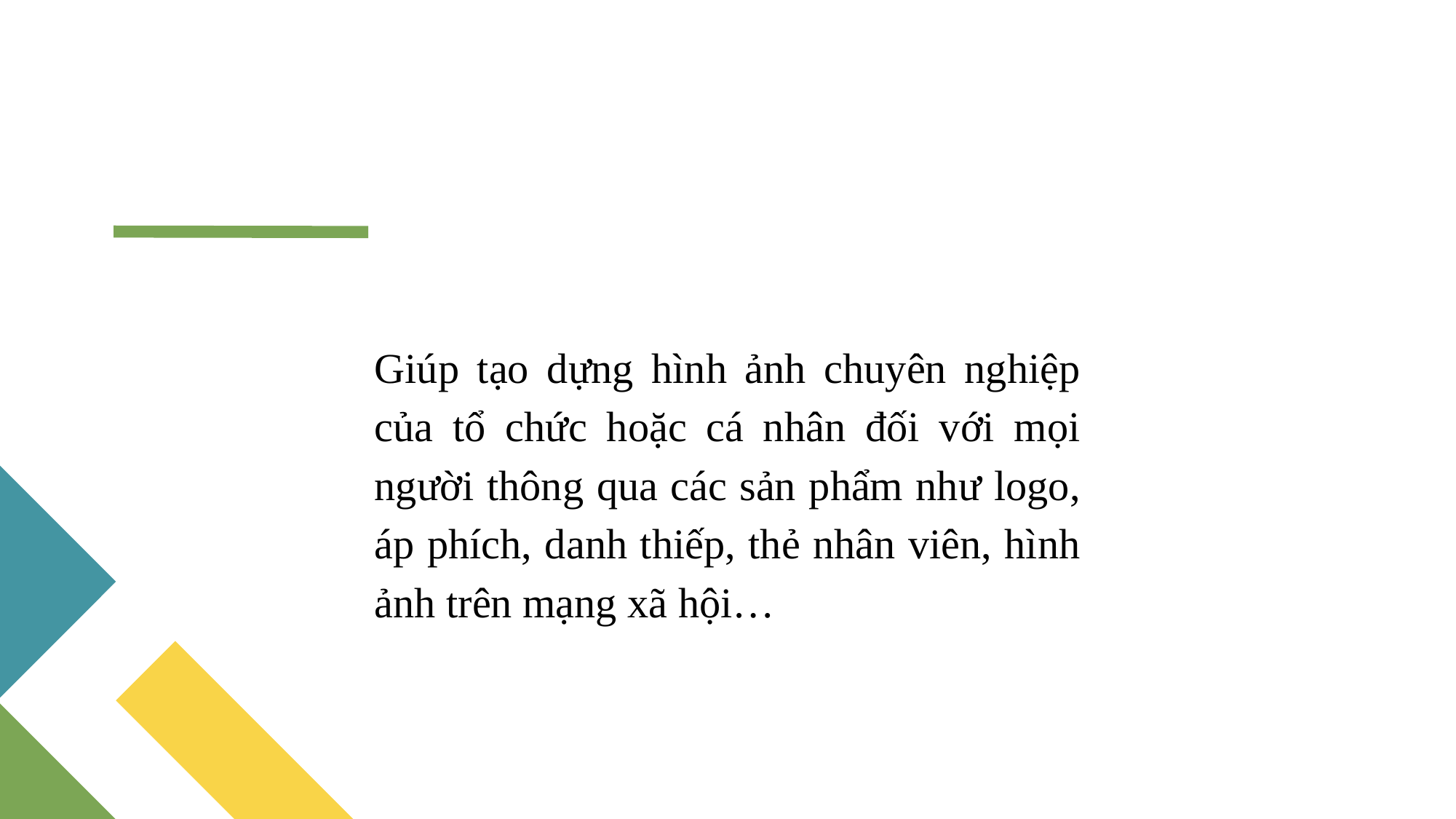

Giúp tạo dựng hình ảnh chuyên nghiệp của tổ chức hoặc cá nhân đối với mọi người thông qua các sản phẩm như logo, áp phích, danh thiếp, thẻ nhân viên, hình ảnh trên mạng xã hội…